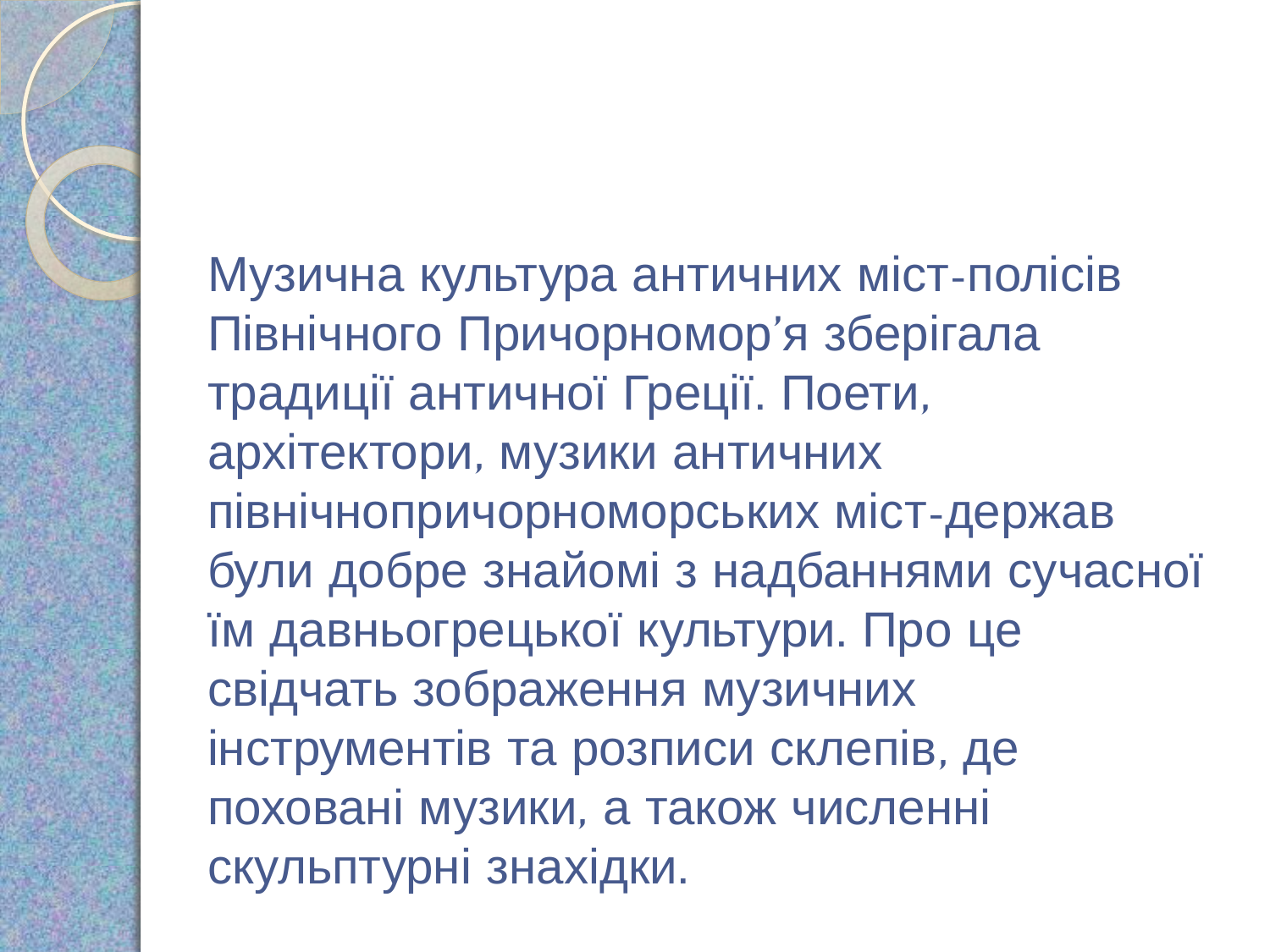

Музична культура античних міст-полісів Північного Причорномор’я зберігала традиції античної Греції. Поети, архітектори, музики античних північнопричорноморських міст-держав були добре знайомі з надбаннями сучасної їм давньогрецької культури. Про це свідчать зображення музичних інструментів та розписи склепів, де поховані музики, а також численні скульптурні знахідки.